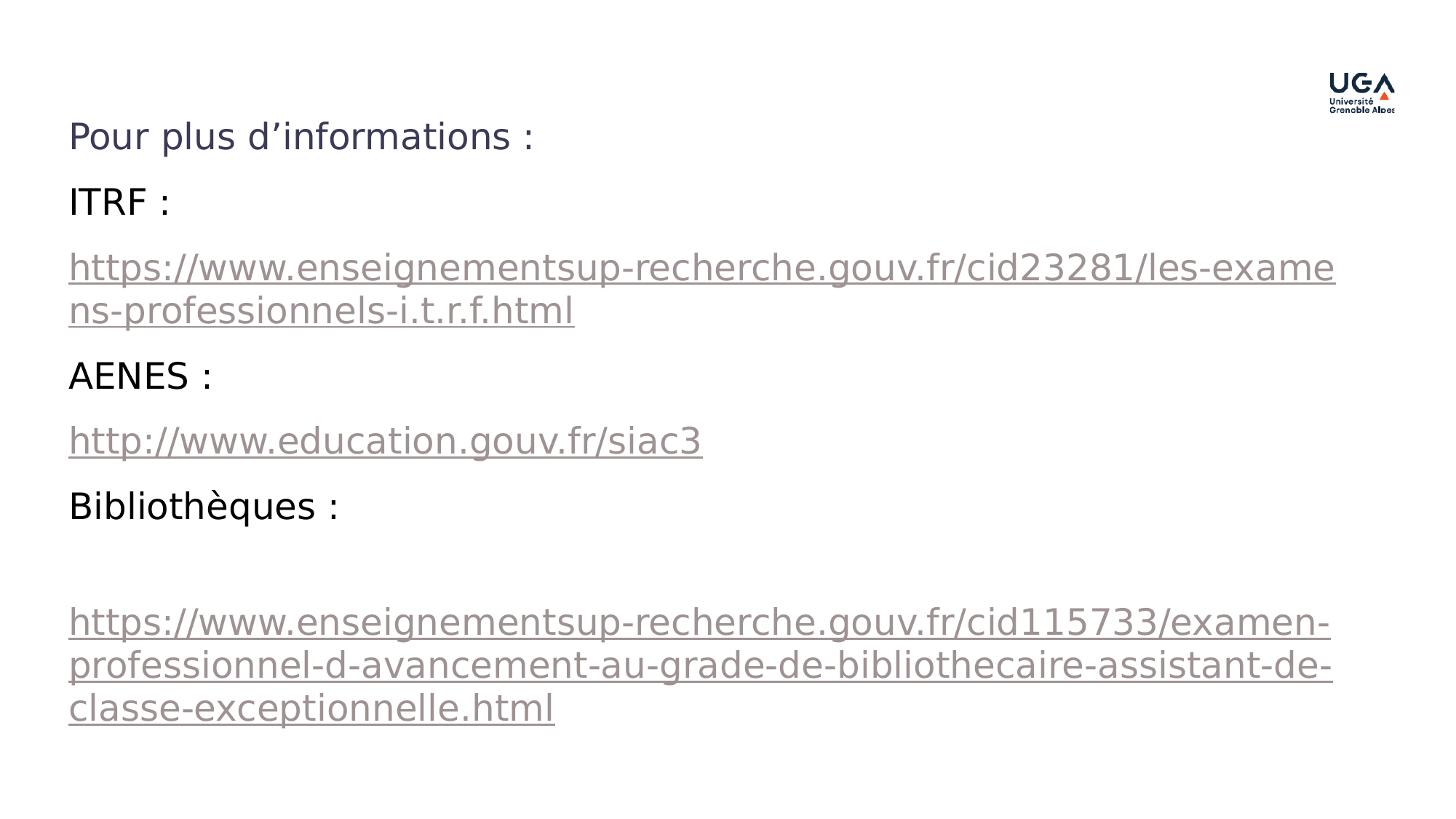

Pour plus d’informations :
ITRF :
https://www.enseignementsup-recherche.gouv.fr/cid23281/les-examens-professionnels-i.t.r.f.html
AENES :
http://www.education.gouv.fr/siac3
Bibliothèques :
 https://www.enseignementsup-recherche.gouv.fr/cid115733/examen-professionnel-d-avancement-au-grade-de-bibliothecaire-assistant-de-classe-exceptionnelle.html